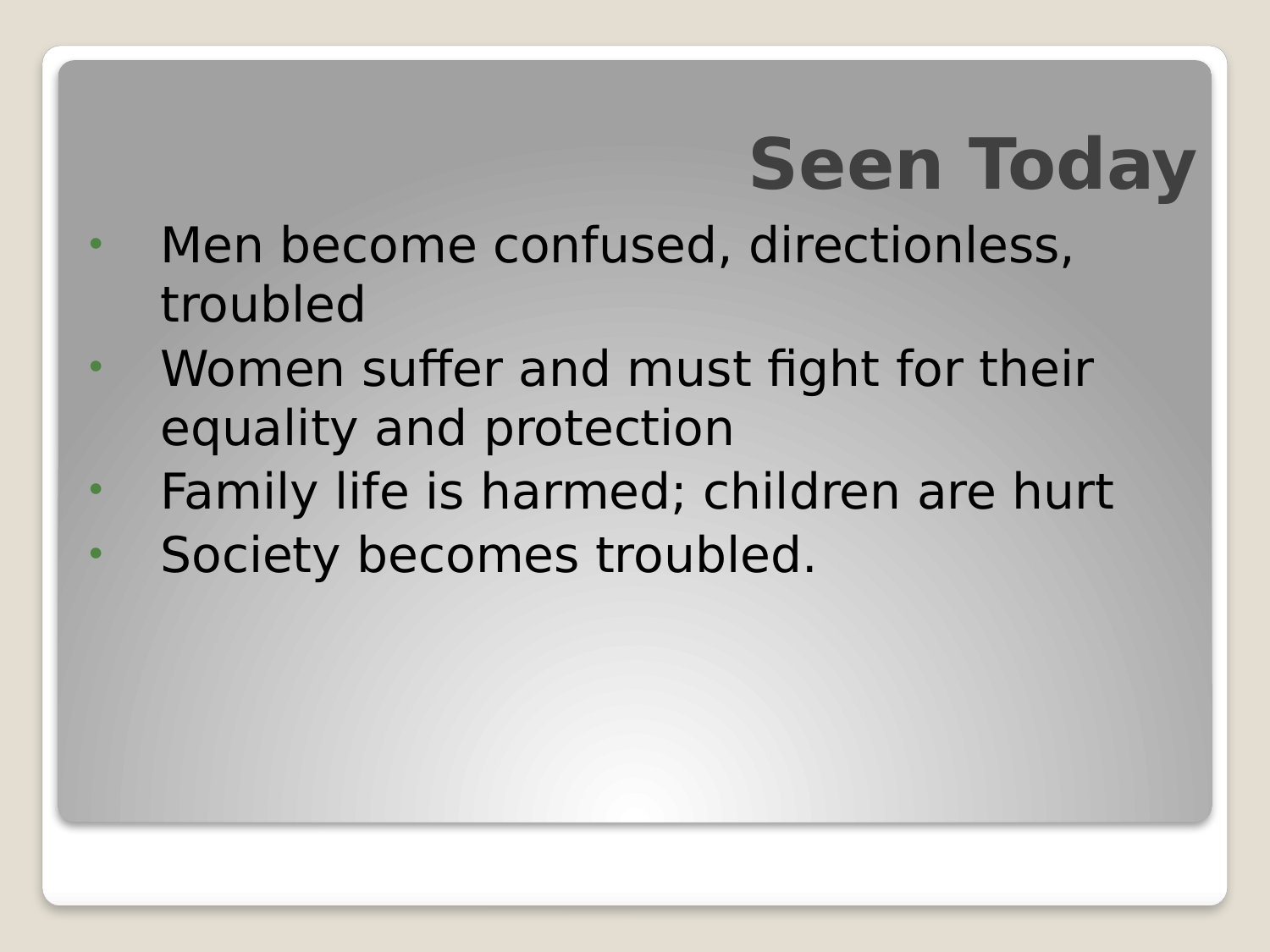

# Seen Today
Men become confused, directionless, troubled
Women suffer and must fight for their equality and protection
Family life is harmed; children are hurt
Society becomes troubled.